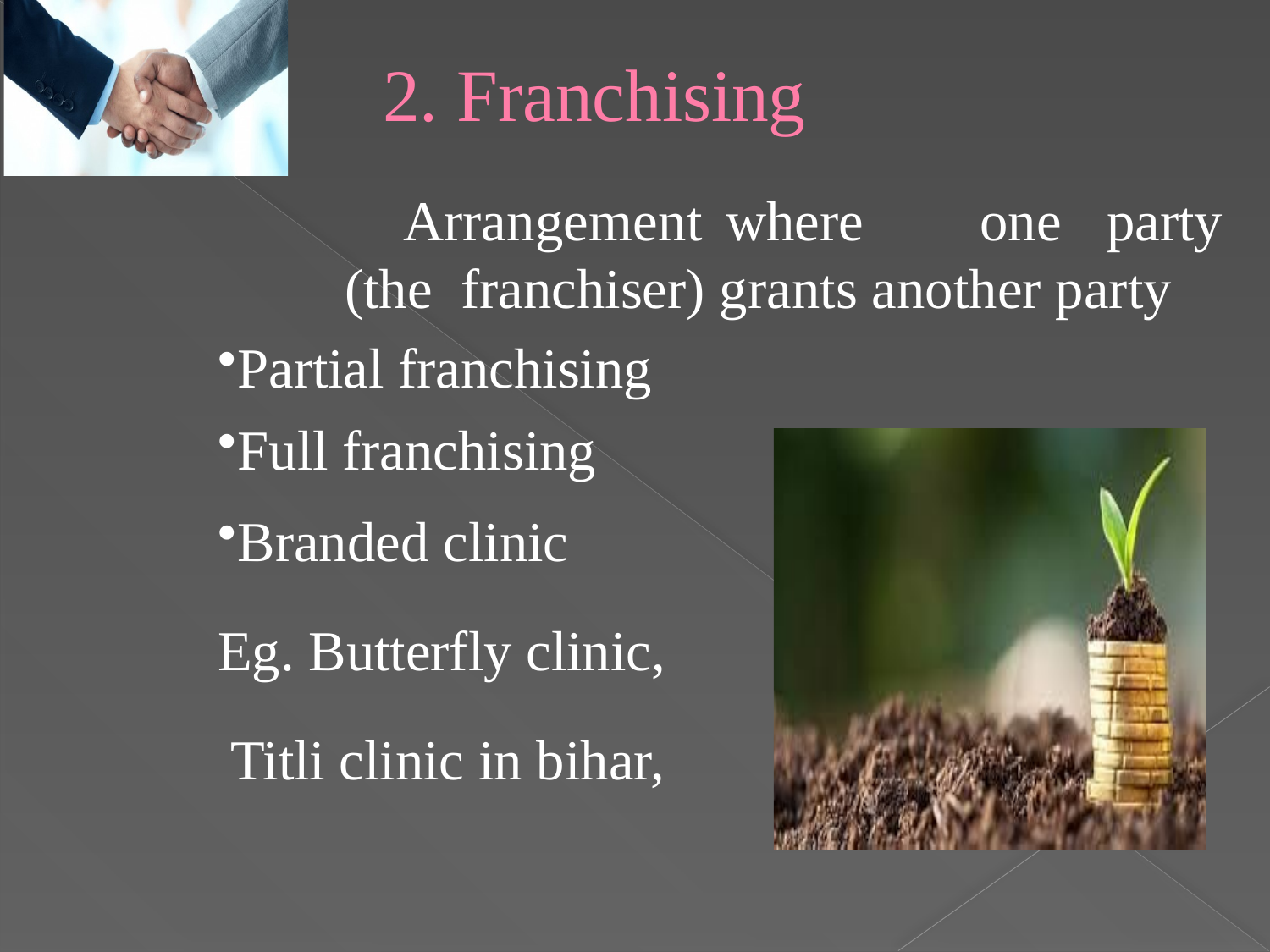

# 2. Franchising
Arrangement	where	one	party	(the  franchiser) grants another party
Partial franchising
Full franchising
Branded clinic
Eg. Butterfly clinic,  Titli clinic in bihar,